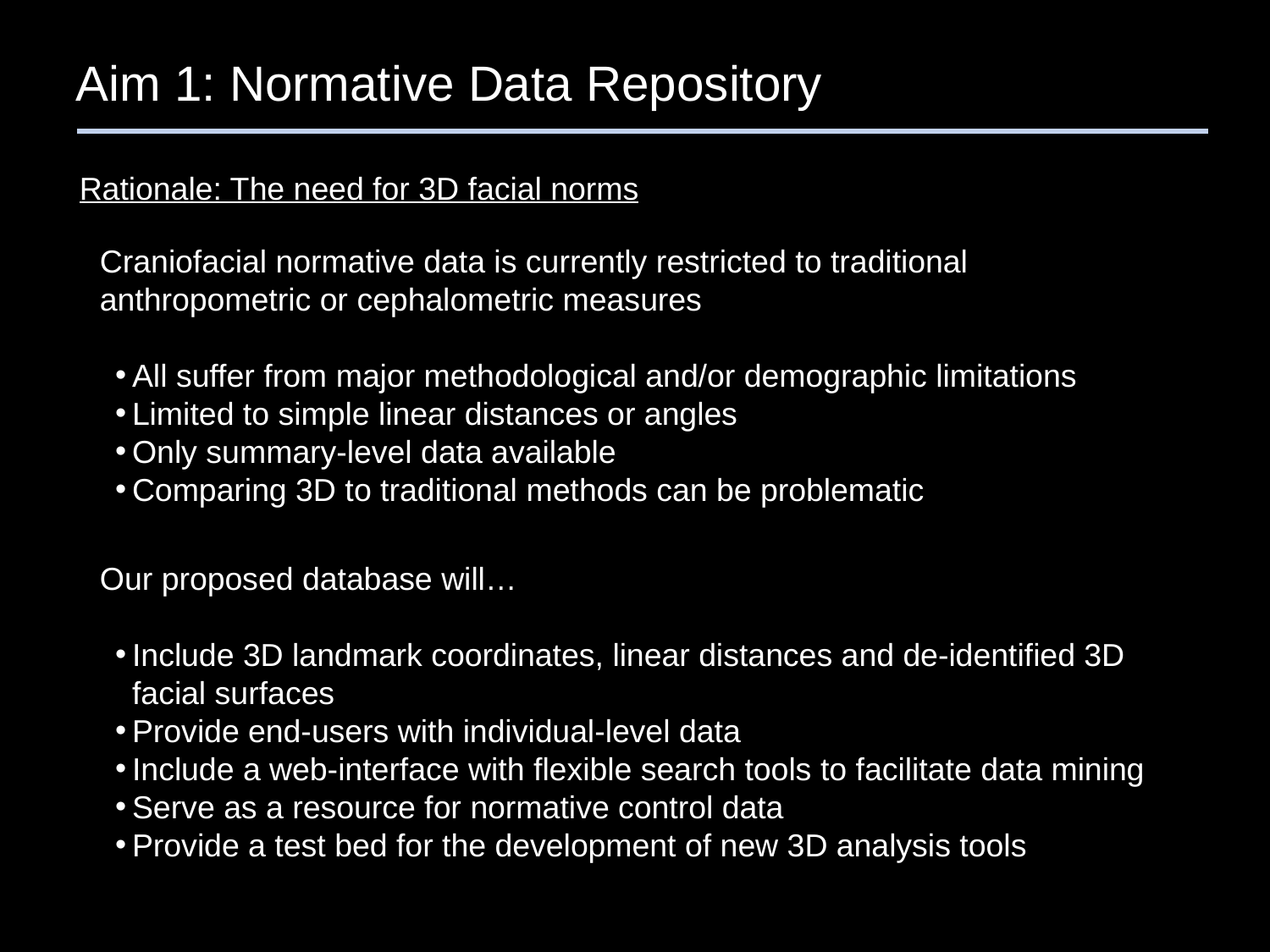

Aim 1: Normative Data Repository
Rationale: The need for 3D facial norms
Craniofacial normative data is currently restricted to traditional anthropometric or cephalometric measures

All suffer from major methodological and/or demographic limitations
Limited to simple linear distances or angles
Only summary-level data available
Comparing 3D to traditional methods can be problematic
Our proposed database will…

Include 3D landmark coordinates, linear distances and de-identified 3D facial surfaces
Provide end-users with individual-level data
Include a web-interface with flexible search tools to facilitate data mining
Serve as a resource for normative control data
Provide a test bed for the development of new 3D analysis tools